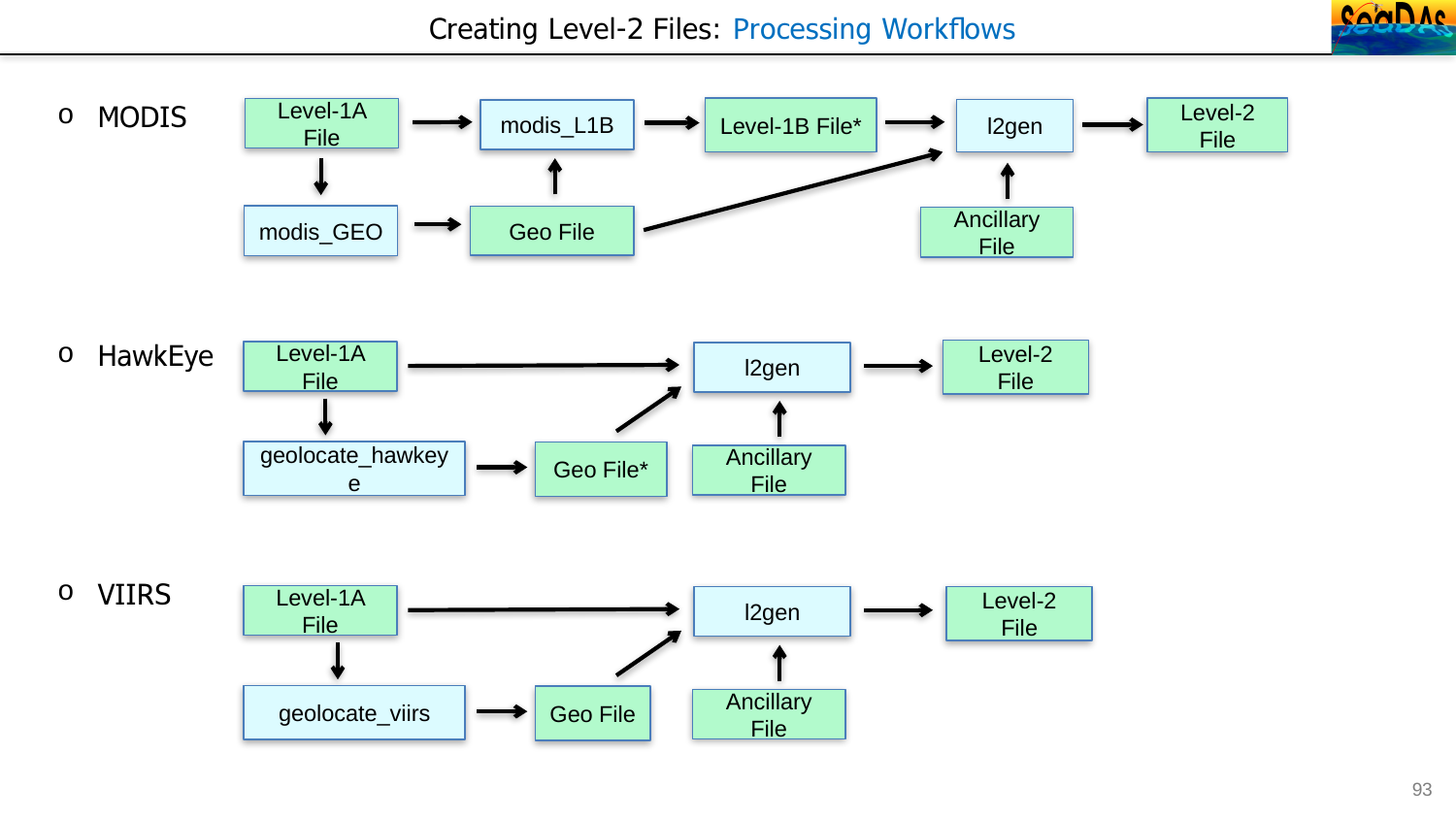

# Creating Level-2 Files: Processing Workflows
MODIS

HawkEye

VIIRS

Level-1B File*
Level-2 File
Level-1A File
l2gen
modis_L1B
modis_GEO
Geo File
Ancillary File
Level-2 File
Level-1A File
l2gen
geolocate_hawkeye
Geo File*
Ancillary File
Level-1A File
l2gen
Level-2 File
geolocate_viirs
Geo File
Ancillary File